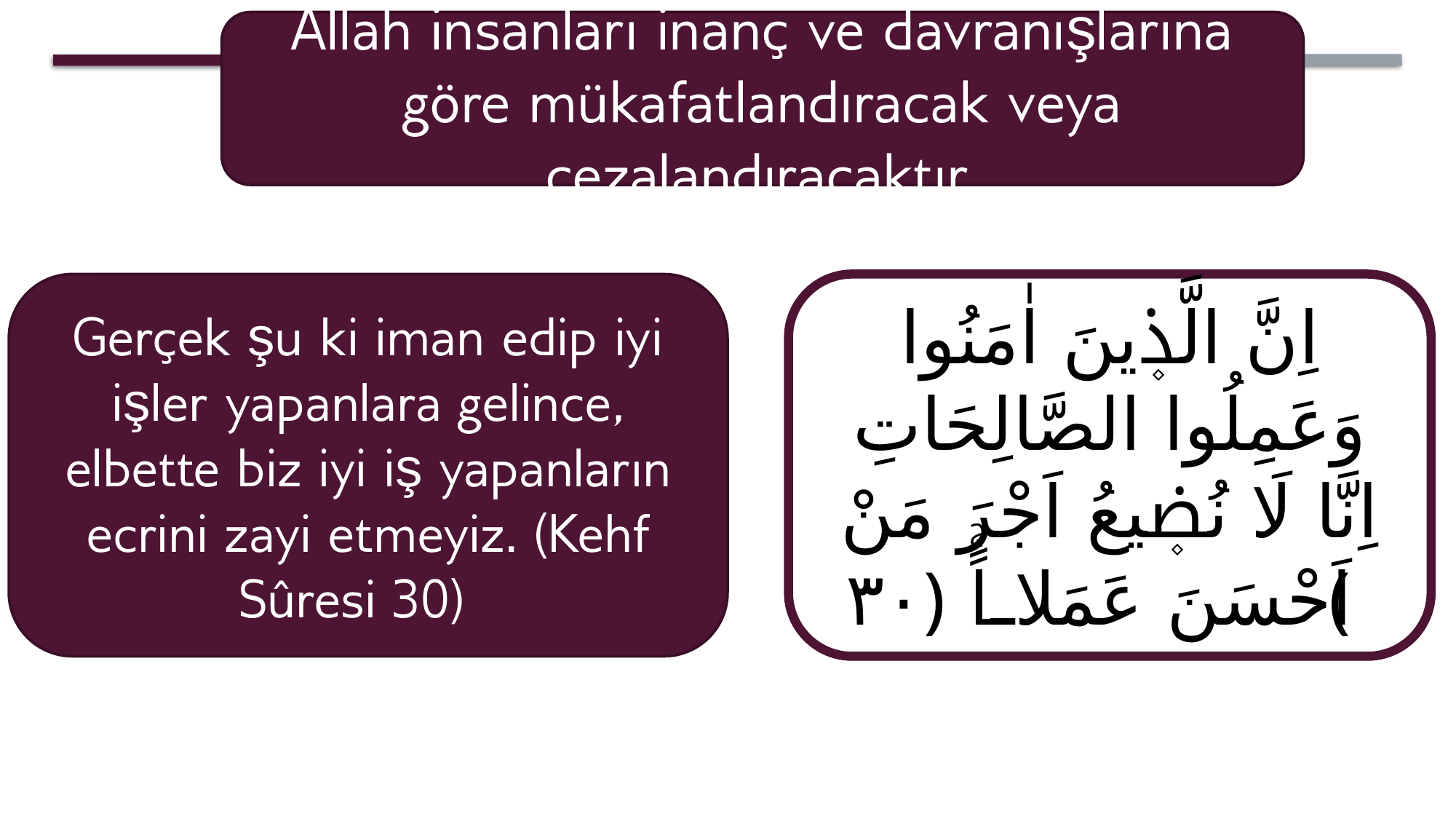

Allah insanları inanç ve davranışlarına göre mükafatlandıracak veya cezalandıracaktır.
اِنَّ الَّذ۪ينَ اٰمَنُوا وَعَمِلُوا الصَّالِحَاتِ اِنَّا لَا نُض۪يعُ اَجْرَ مَنْ اَحْسَنَ عَمَلاًۚ ﴿٣٠﴾
Gerçek şu ki iman edip iyi işler yapanlara gelince, elbette biz iyi iş yapanların ecrini zayi etmeyiz. (Kehf Sûresi 30)